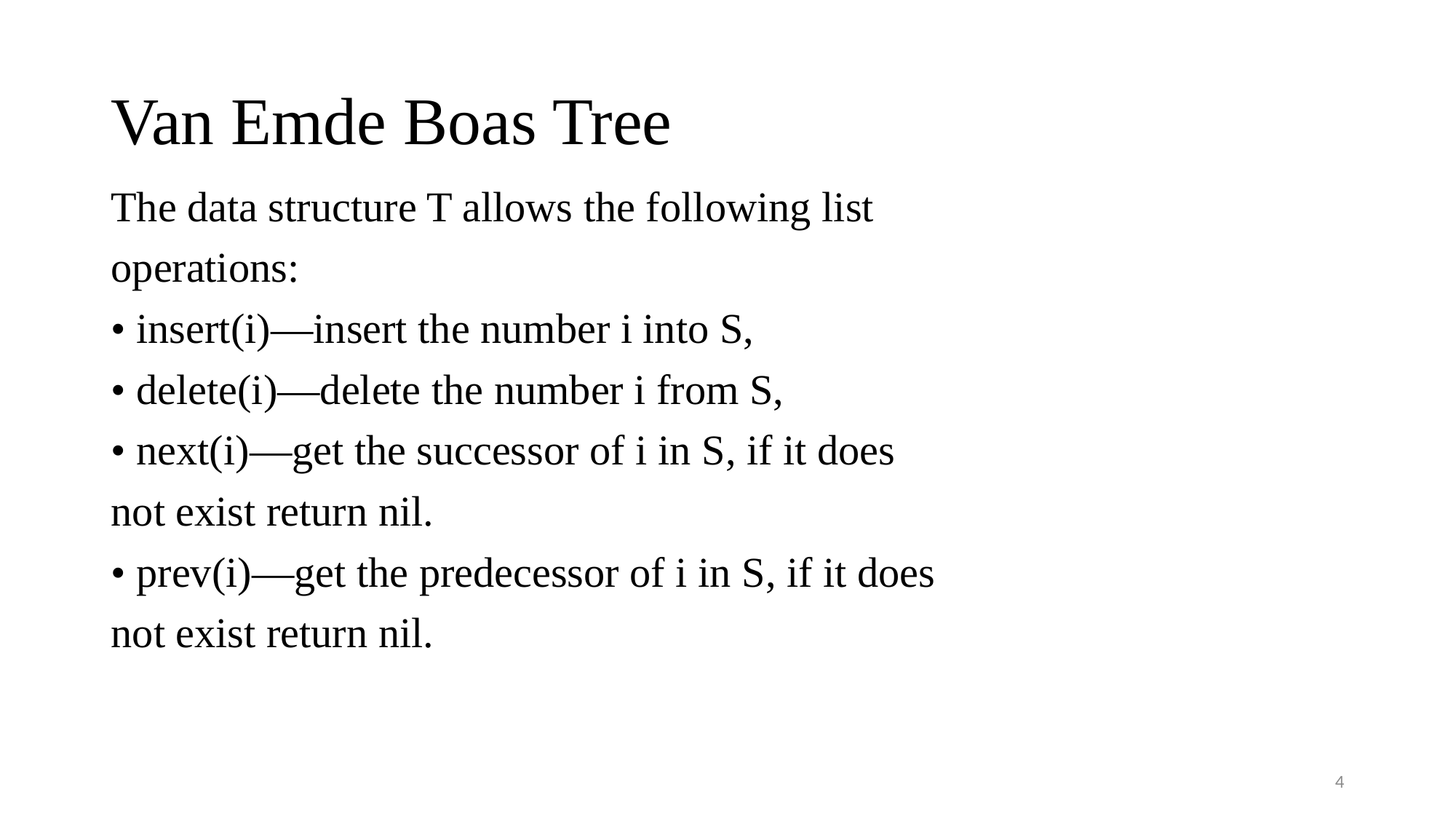

# Van Emde Boas Tree
The data structure T allows the following list
operations:
• insert(i)—insert the number i into S,
• delete(i)—delete the number i from S,
• next(i)—get the successor of i in S, if it does
not exist return nil.
• prev(i)—get the predecessor of i in S, if it does
not exist return nil.

4